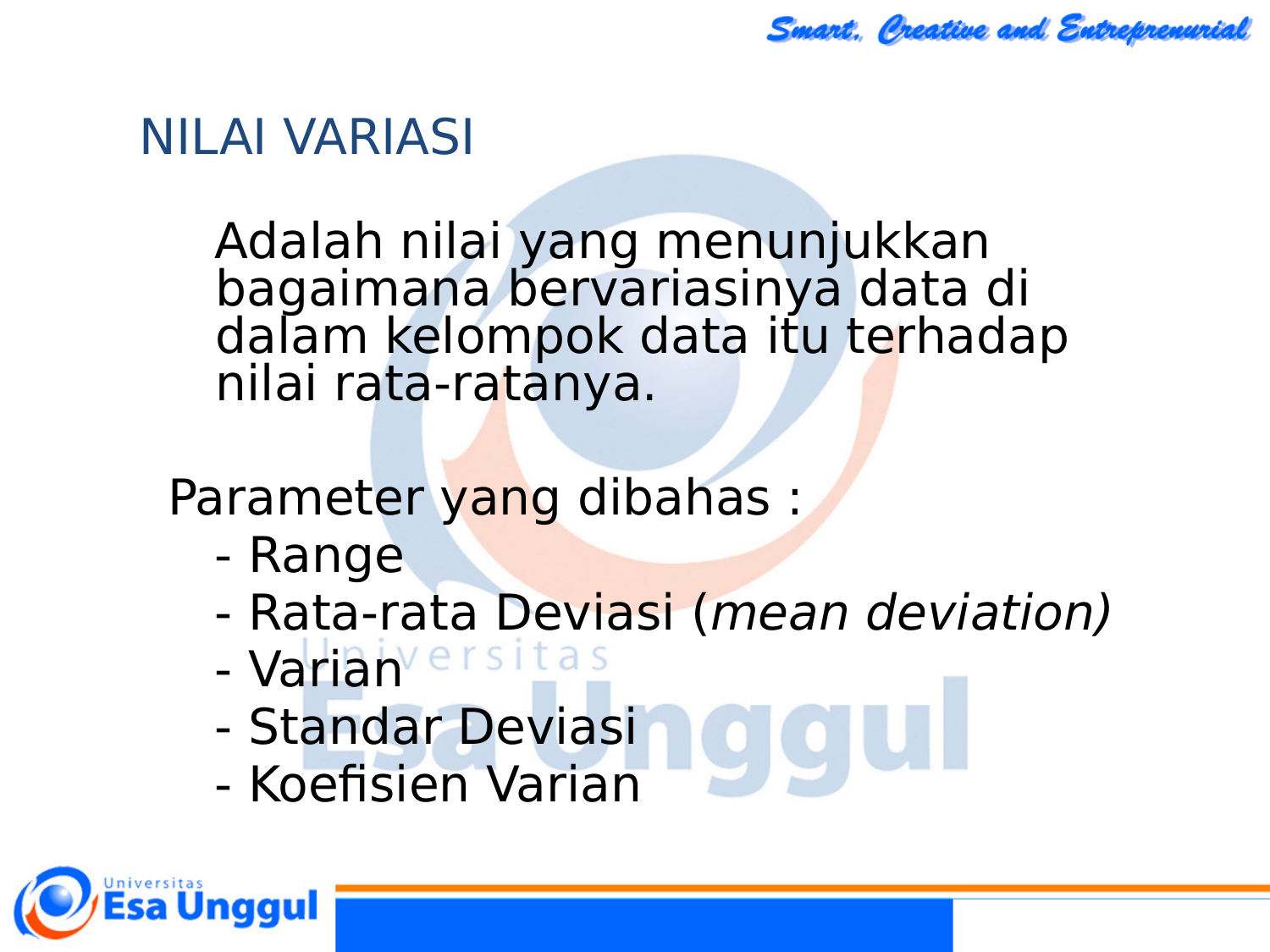

Nilai Variasi
   Adalah nilai yang menunjukkan bagaimana bervariasinya data di dalam kelompok data itu terhadap nilai rata-ratanya.

Parameter yang dibahas :
   - Range
   - Rata-rata Deviasi (mean deviation)
   - Varian
   - Standar Deviasi
   - Koefisien Varian